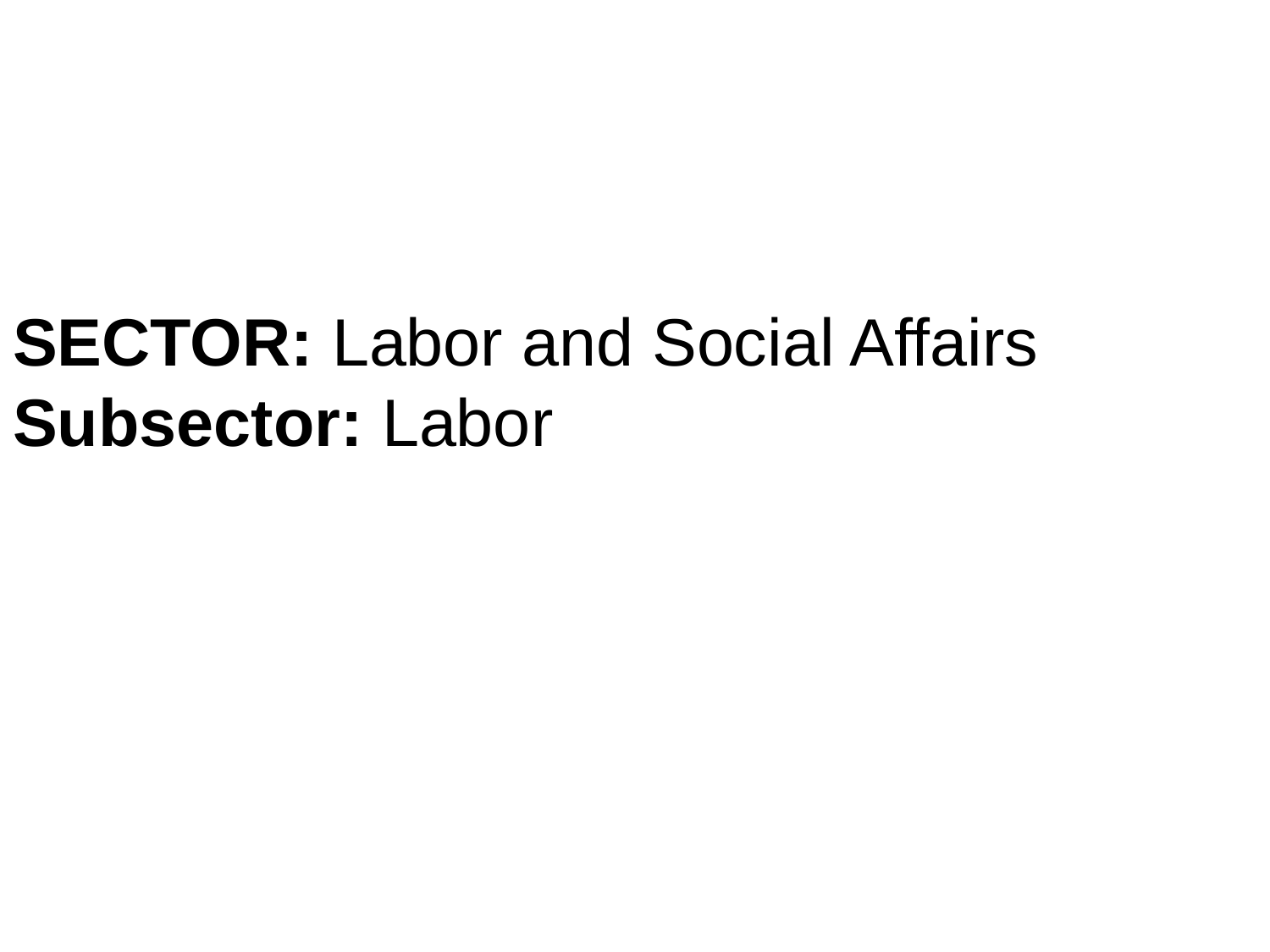

SECTOR: Labor and Social Affairs
Subsector: Labor